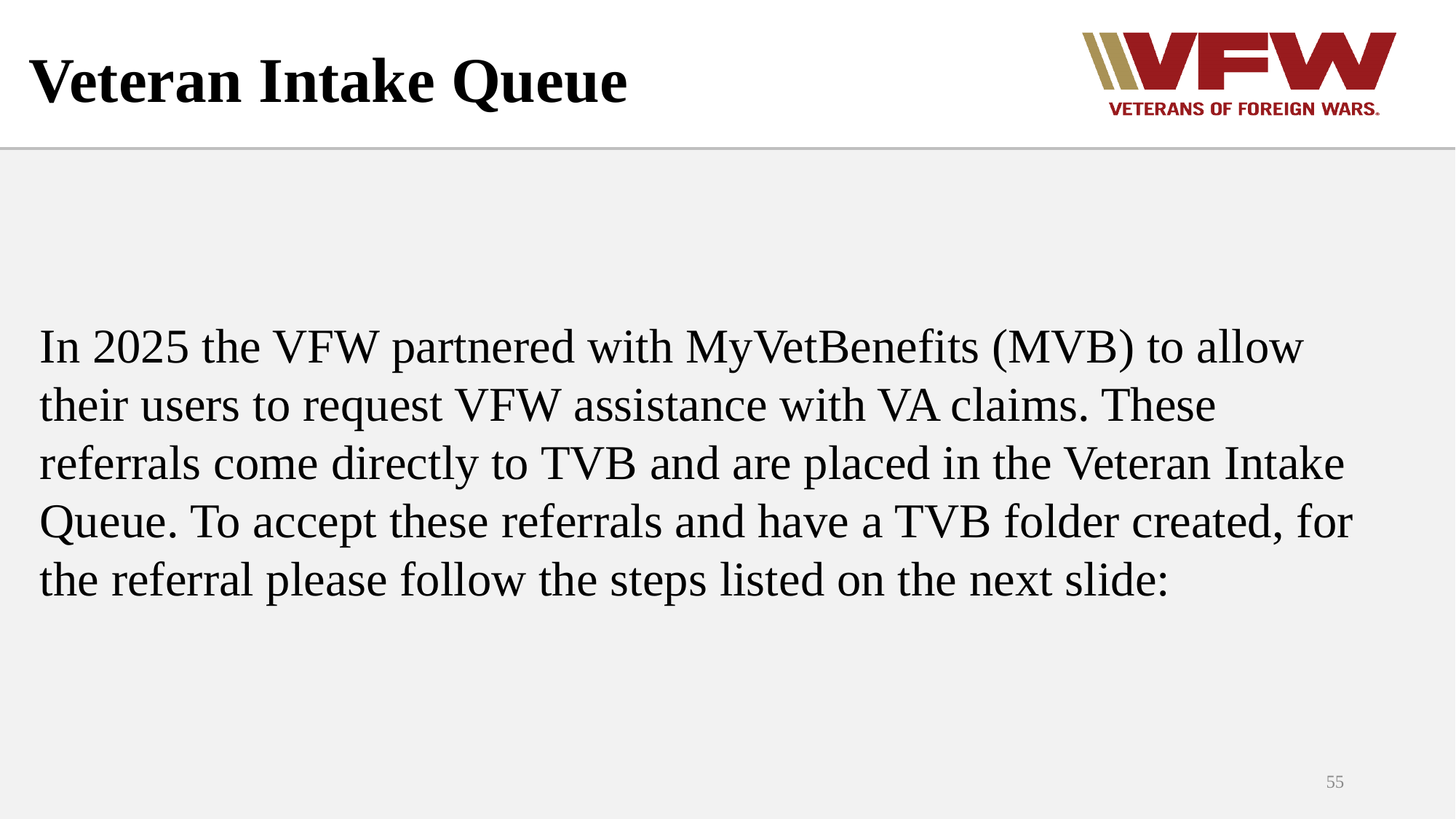

# Veteran Intake Queue

In 2025 the VFW partnered with MyVetBenefits (MVB) to allow their users to request VFW assistance with VA claims. These referrals come directly to TVB and are placed in the Veteran Intake Queue. To accept these referrals and have a TVB folder created, for the referral please follow the steps listed on the next slide:

55